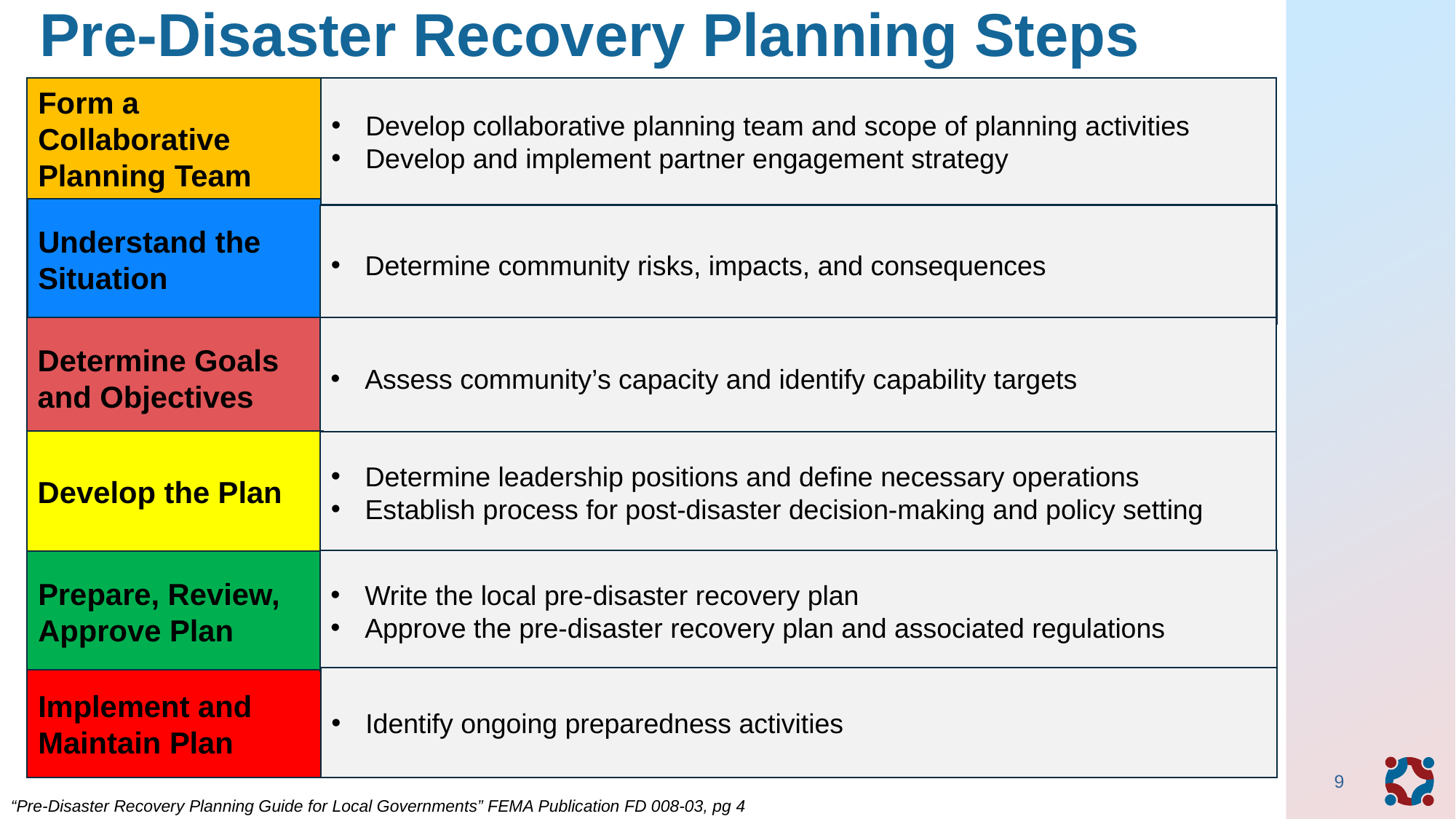

# Pre-Disaster Recovery Planning Steps
Develop collaborative planning team and scope of planning activities
Develop and implement partner engagement strategy
Form a Collaborative Planning Team
Understand the Situation
Determine community risks, impacts, and consequences
Determine Goals and Objectives
Assess community’s capacity and identify capability targets
Develop the Plan
Determine leadership positions and define necessary operations
Establish process for post-disaster decision-making and policy setting
Write the local pre-disaster recovery plan
Approve the pre-disaster recovery plan and associated regulations
Prepare, Review, Approve Plan
Identify ongoing preparedness activities
Implement and Maintain Plan
9
“Pre-Disaster Recovery Planning Guide for Local Governments” FEMA Publication FD 008-03, pg 4